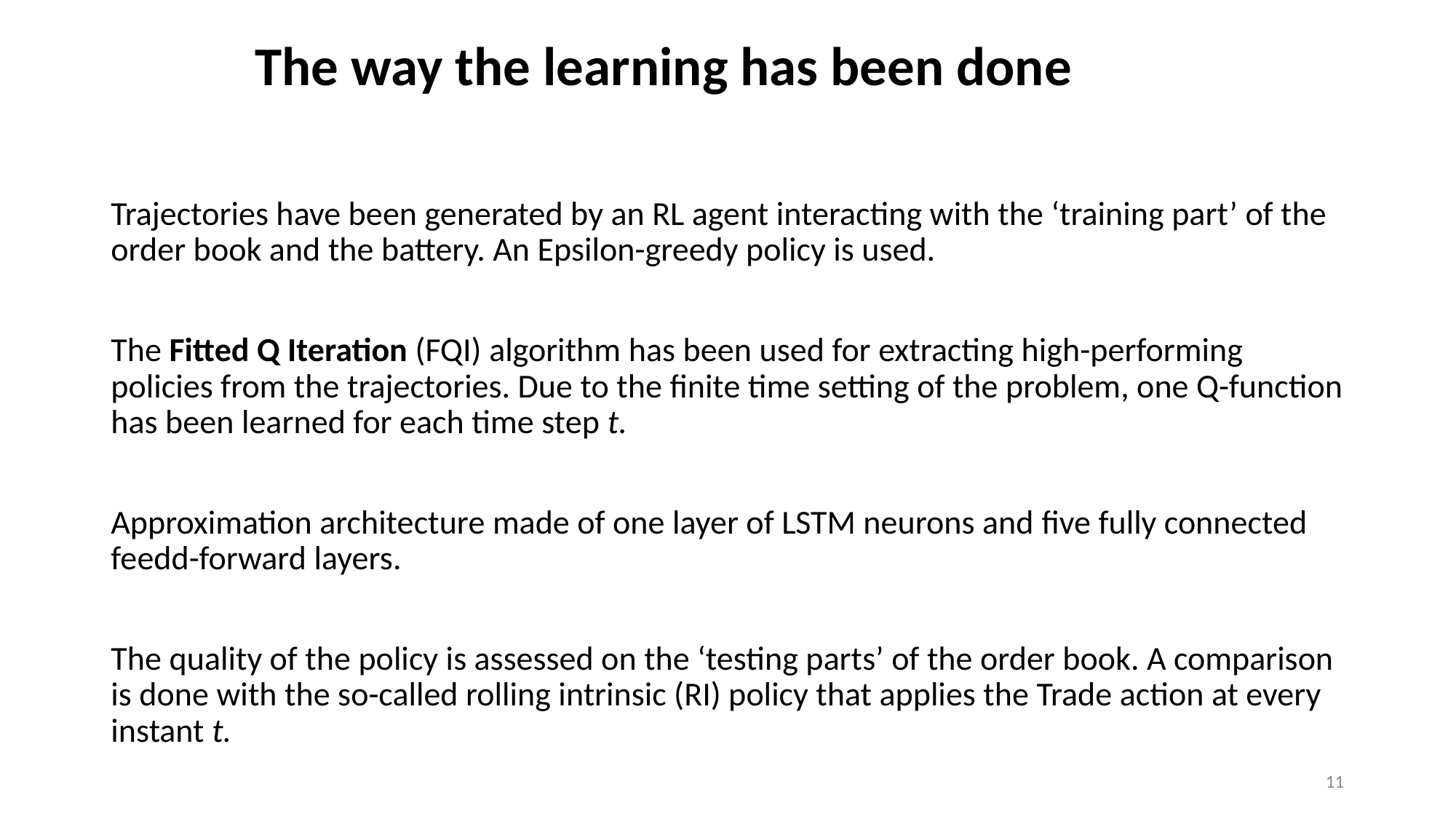

# The way the learning has been done
Trajectories have been generated by an RL agent interacting with the ‘training part’ of the order book and the battery. An Epsilon-greedy policy is used.

The Fitted Q Iteration (FQI) algorithm has been used for extracting high-performing policies from the trajectories. Due to the finite time setting of the problem, one Q-function has been learned for each time step t.

Approximation architecture made of one layer of LSTM neurons and five fully connected feedd-forward layers.

The quality of the policy is assessed on the ‘testing parts’ of the order book. A comparison is done with the so-called rolling intrinsic (RI) policy that applies the Trade action at every instant t.

11